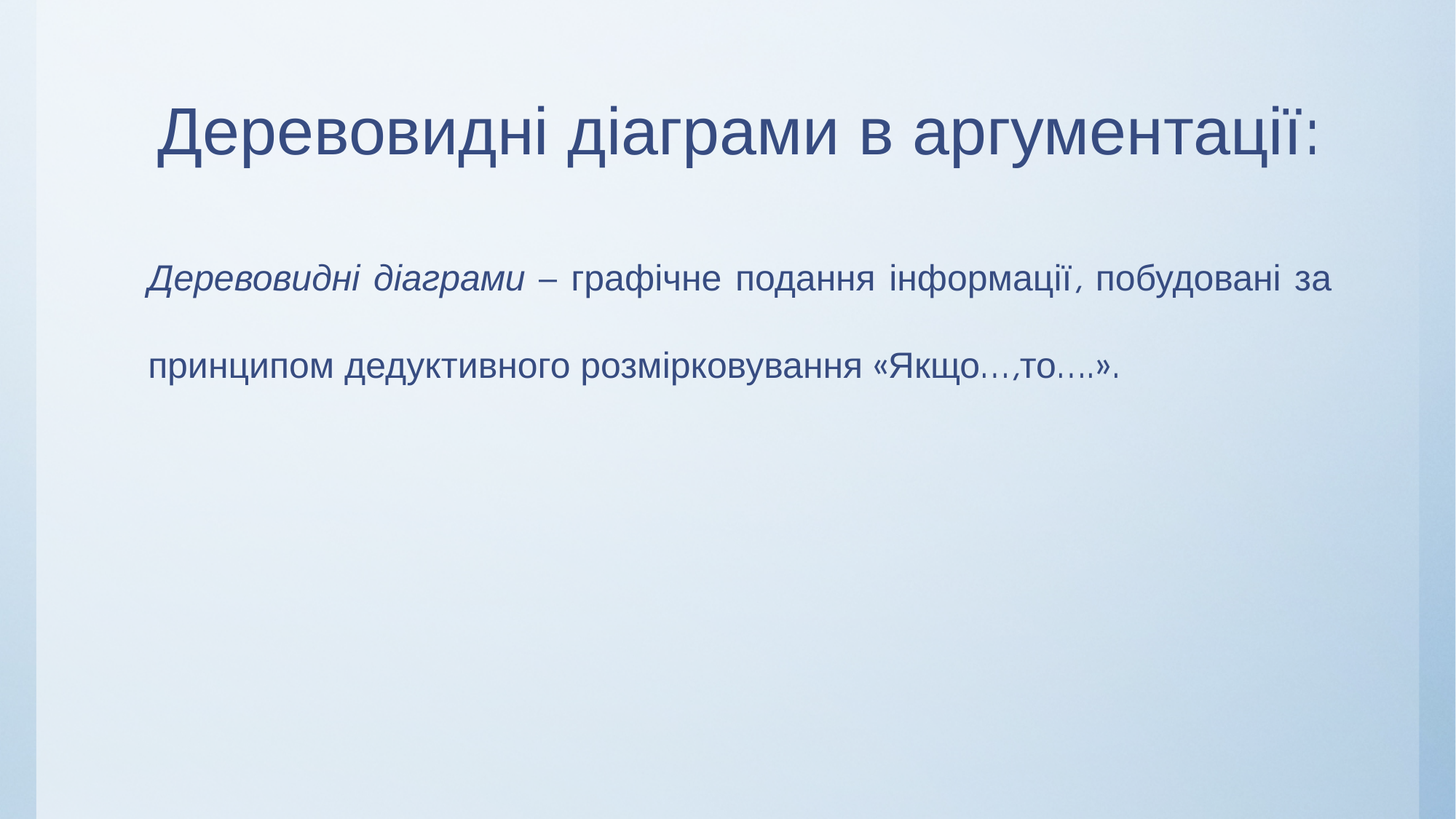

# Деревовидні діаграми в аргументації:
Деревовидні діаграми – графічне подання інформації, побудовані за принципом дедуктивного розмірковування «Якщо…,то….».